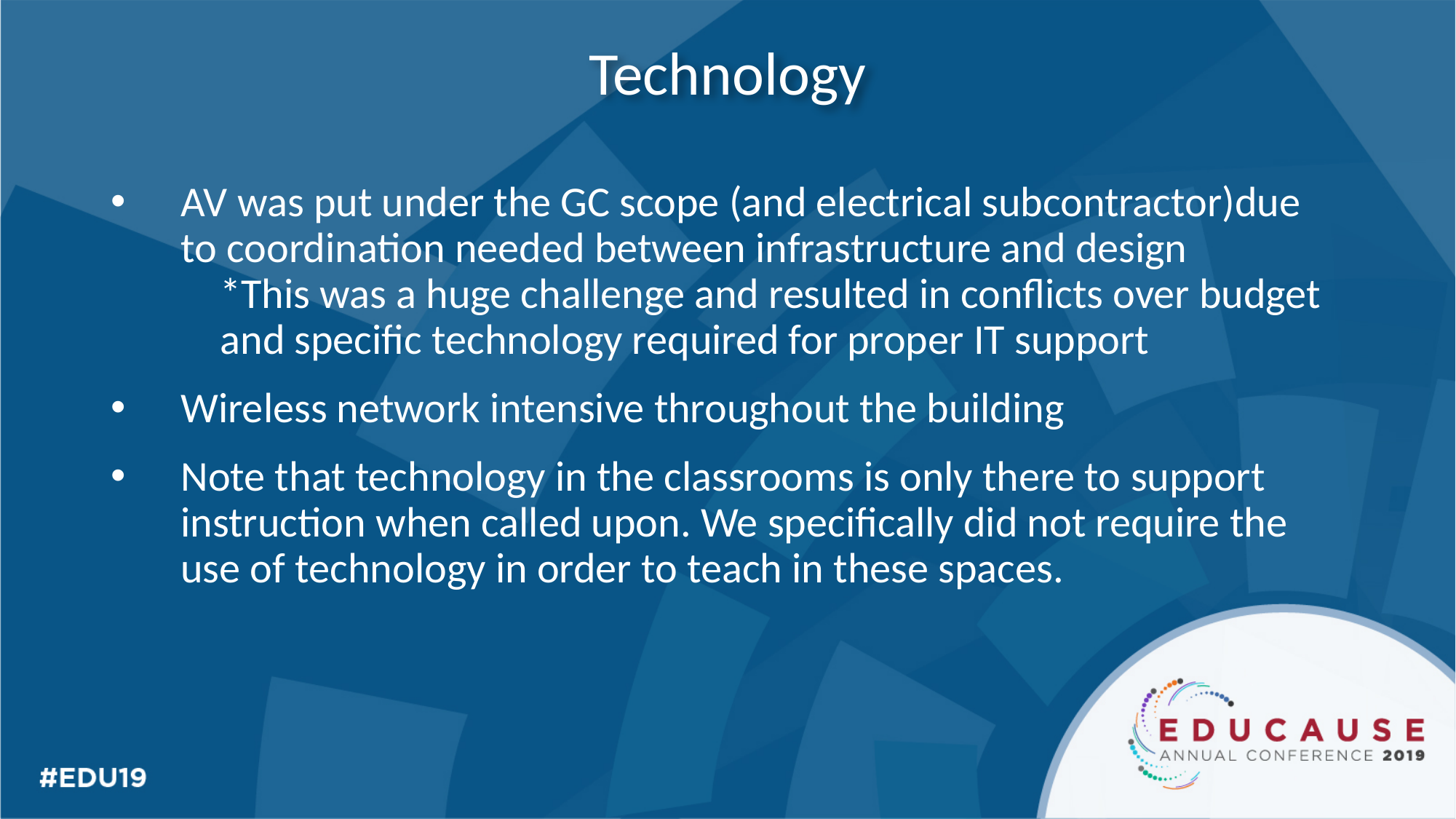

# Technology
AV was put under the GC scope (and electrical subcontractor)due to coordination needed between infrastructure and design
	*This was a huge challenge and resulted in conflicts over budget 	and specific technology required for proper IT support

Wireless network intensive throughout the building

Note that technology in the classrooms is only there to support instruction when called upon. We specifically did not require the use of technology in order to teach in these spaces.